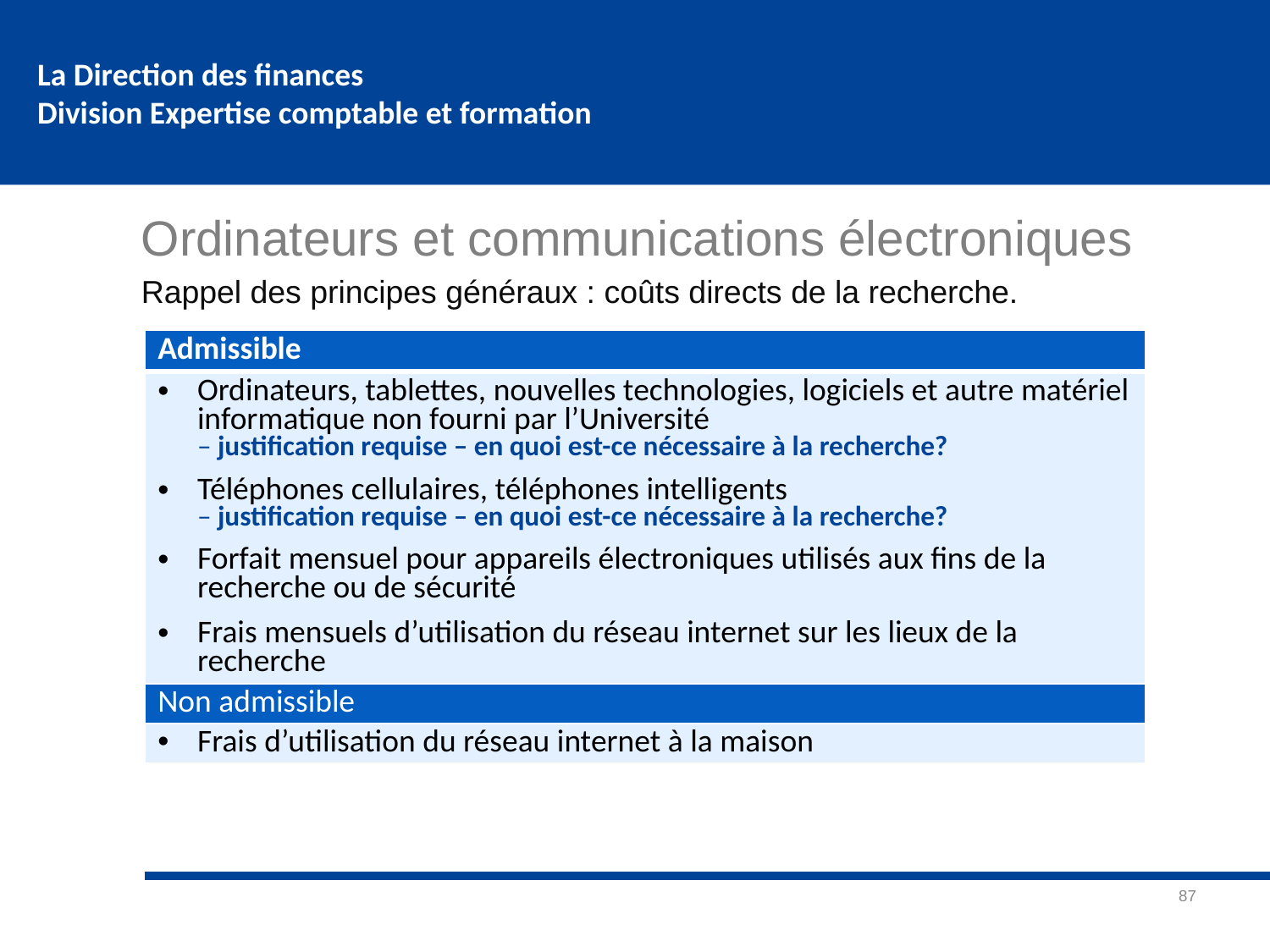

# Ordinateurs et communications électroniques
Rappel des principes généraux : coûts directs de la recherche.

| Admissible |
| --- |
| Ordinateurs, tablettes, nouvelles technologies, logiciels et autre matériel informatique non fourni par l’Université – justification requise – en quoi est-ce nécessaire à la recherche? Téléphones cellulaires, téléphones intelligents – justification requise – en quoi est-ce nécessaire à la recherche? Forfait mensuel pour appareils électroniques utilisés aux fins de la recherche ou de sécurité Frais mensuels d’utilisation du réseau internet sur les lieux de la recherche |
| Non admissible |
| Frais d’utilisation du réseau internet à la maison |
87